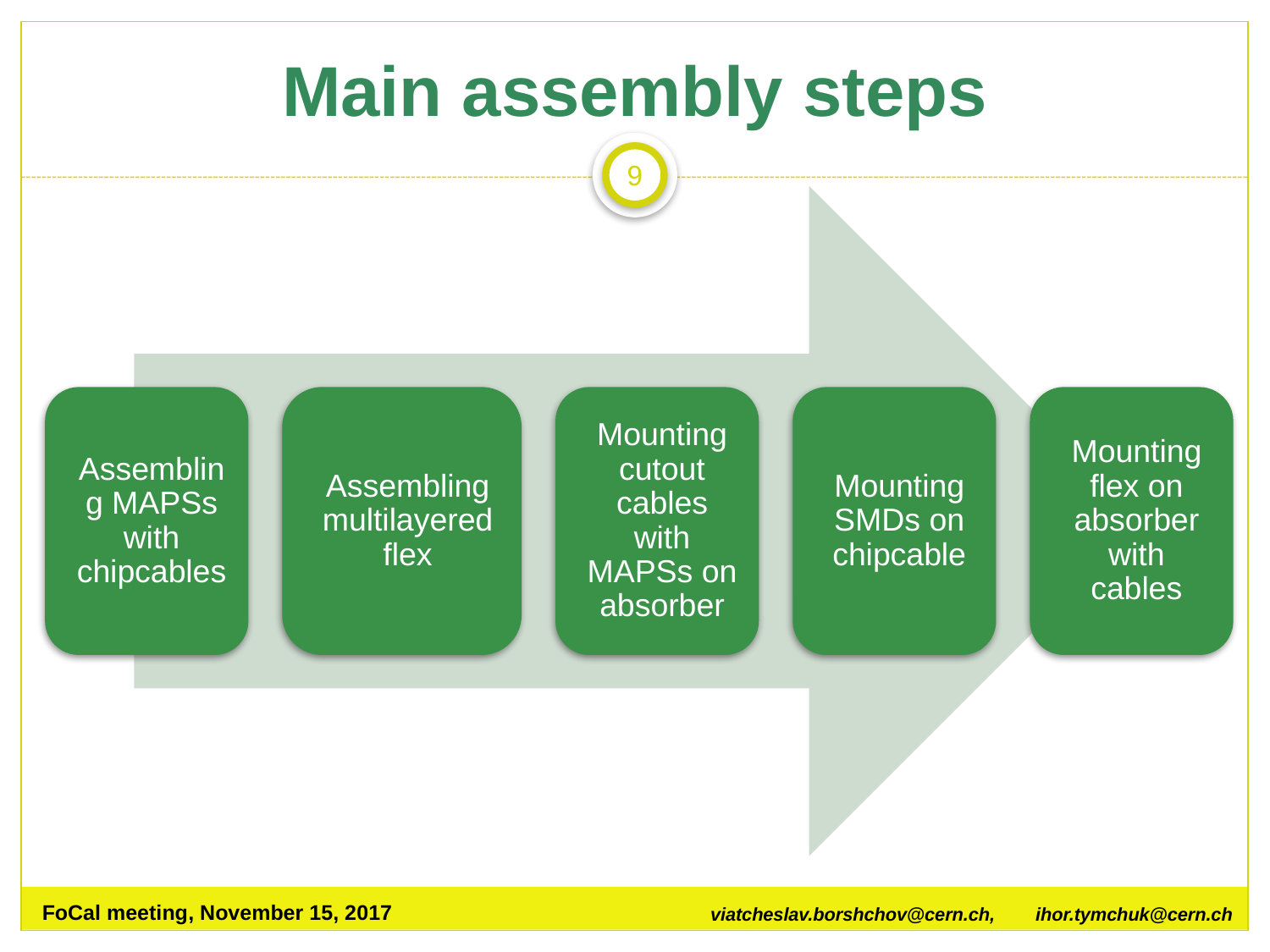

# Main assembly steps
9
Assembling MAPSs with chipcables
Assembling multilayered flex
Mounting cutout cables with MAPSs on absorber
Mounting SMDs on chipcable
Mounting flex on absorber with cables
FoCal meeting, November 15, 2017
viatcheslav.borshchov@cern.ch,        ihor.tymchuk@cern.ch